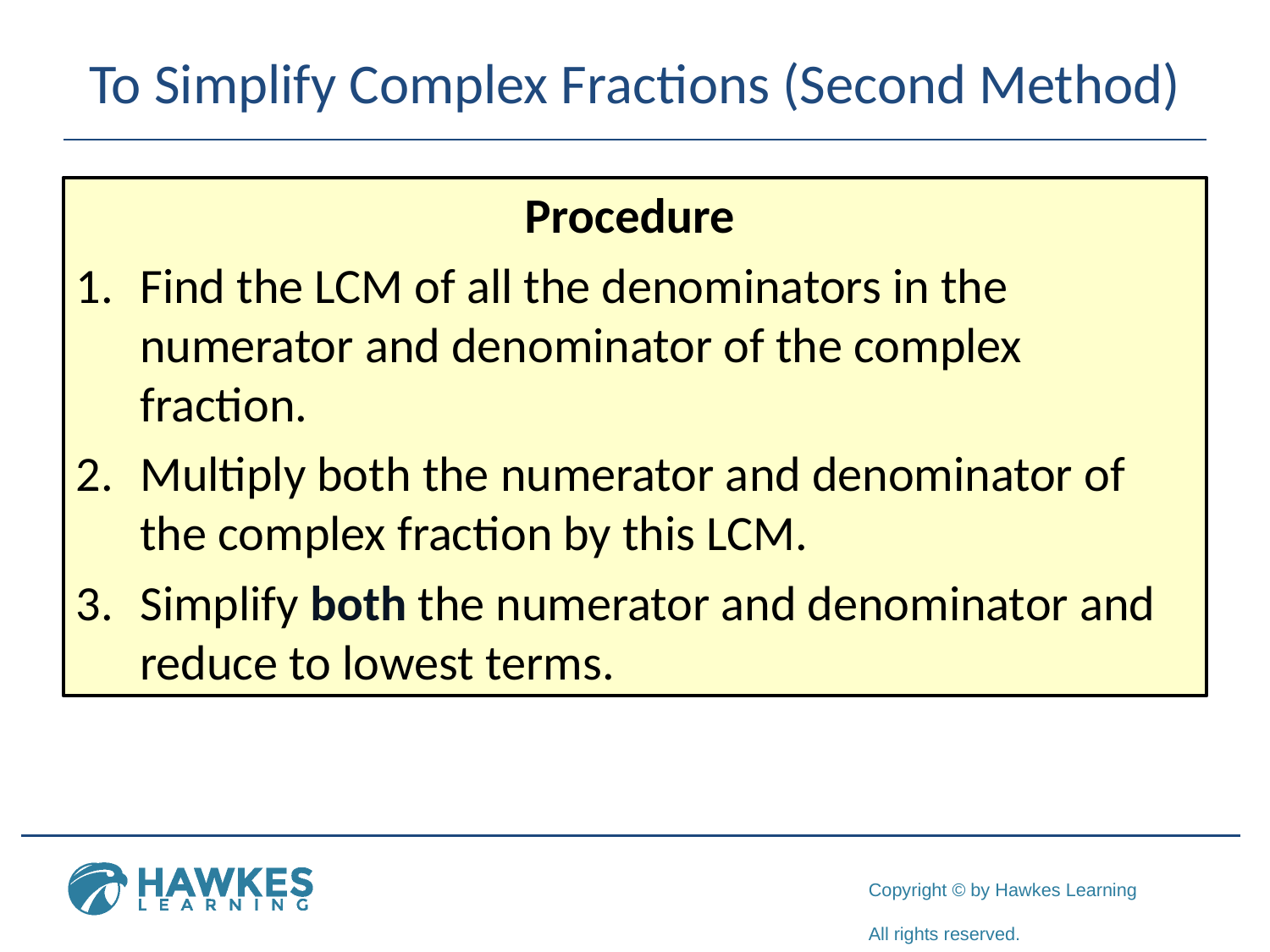

# To Simplify Complex Fractions (Second Method)
Procedure
Find the LCM of all the denominators in the numerator and denominator of the complex fraction.
Multiply both the numerator and denominator of the complex fraction by this LCM.
Simplify both the numerator and denominator and reduce to lowest terms.